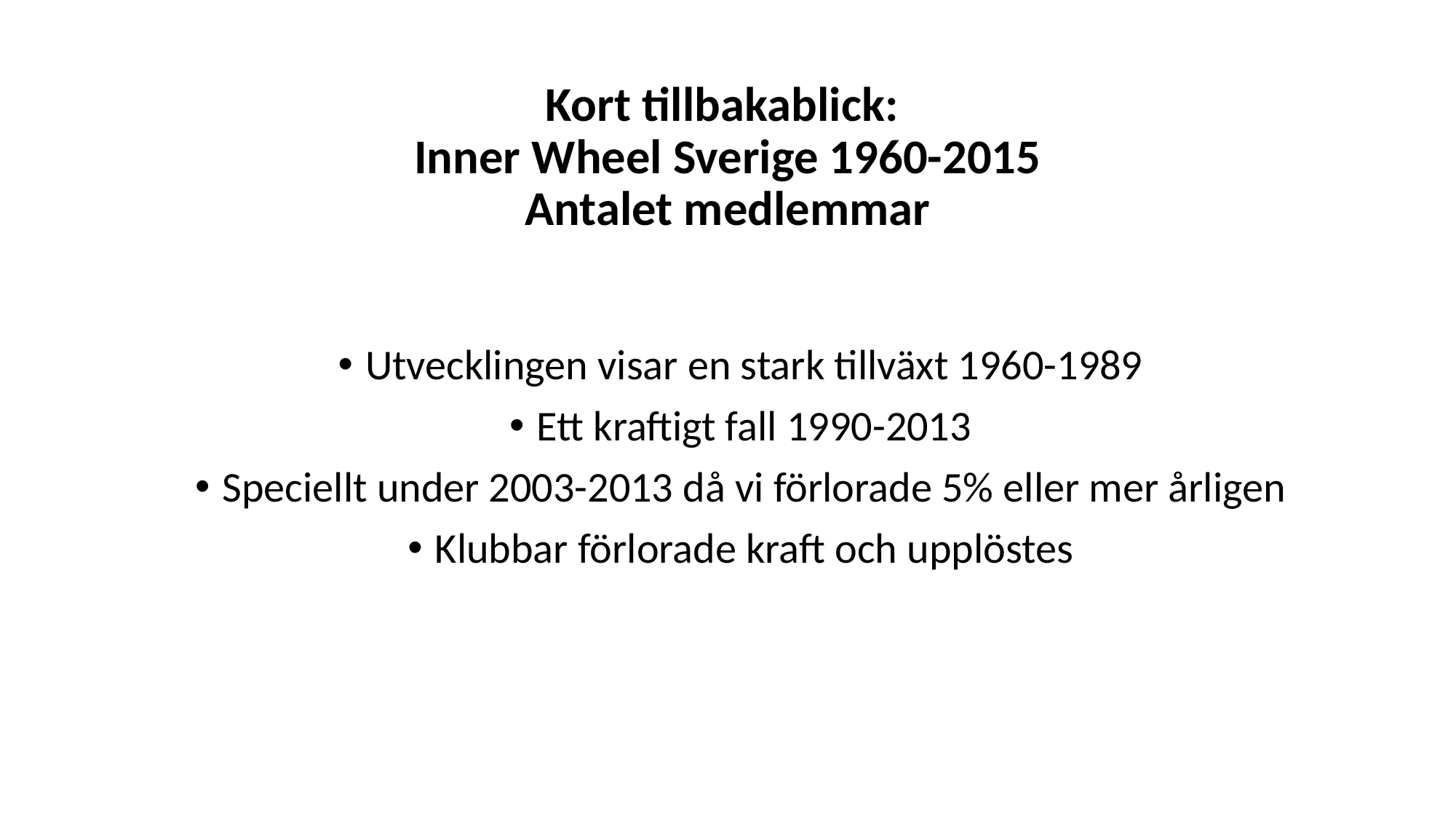

# Kort tillbakablick: Inner Wheel Sverige 1960-2015 Antalet medlemmar

Utvecklingen visar en stark tillväxt 1960-1989
Ett kraftigt fall 1990-2013
Speciellt under 2003-2013 då vi förlorade 5% eller mer årligen
Klubbar förlorade kraft och upplöstes